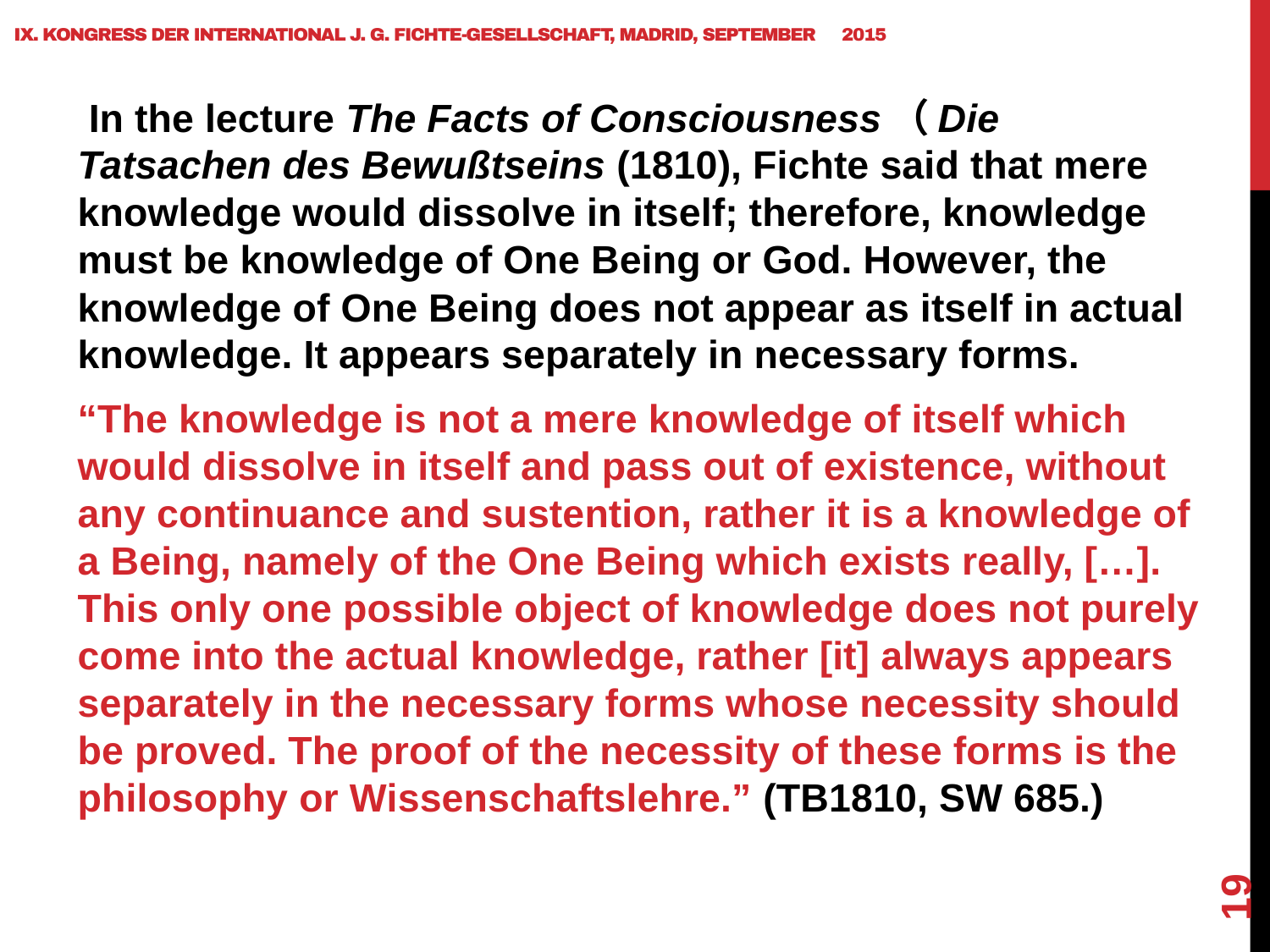

# IX. Kongress der International J. G. Fichte-Gesellschaft, Madrid, September　2015
 In the lecture The Facts of Consciousness（Die Tatsachen des Bewußtseins (1810), Fichte said that mere knowledge would dissolve in itself; therefore, knowledge must be knowledge of One Being or God. However, the knowledge of One Being does not appear as itself in actual knowledge. It appears separately in necessary forms.
“The knowledge is not a mere knowledge of itself which would dissolve in itself and pass out of existence, without any continuance and sustention, rather it is a knowledge of a Being, namely of the One Being which exists really, […]. This only one possible object of knowledge does not purely come into the actual knowledge, rather [it] always appears separately in the necessary forms whose necessity should be proved. The proof of the necessity of these forms is the philosophy or Wissenschaftslehre.” (TB1810, SW 685.)

19